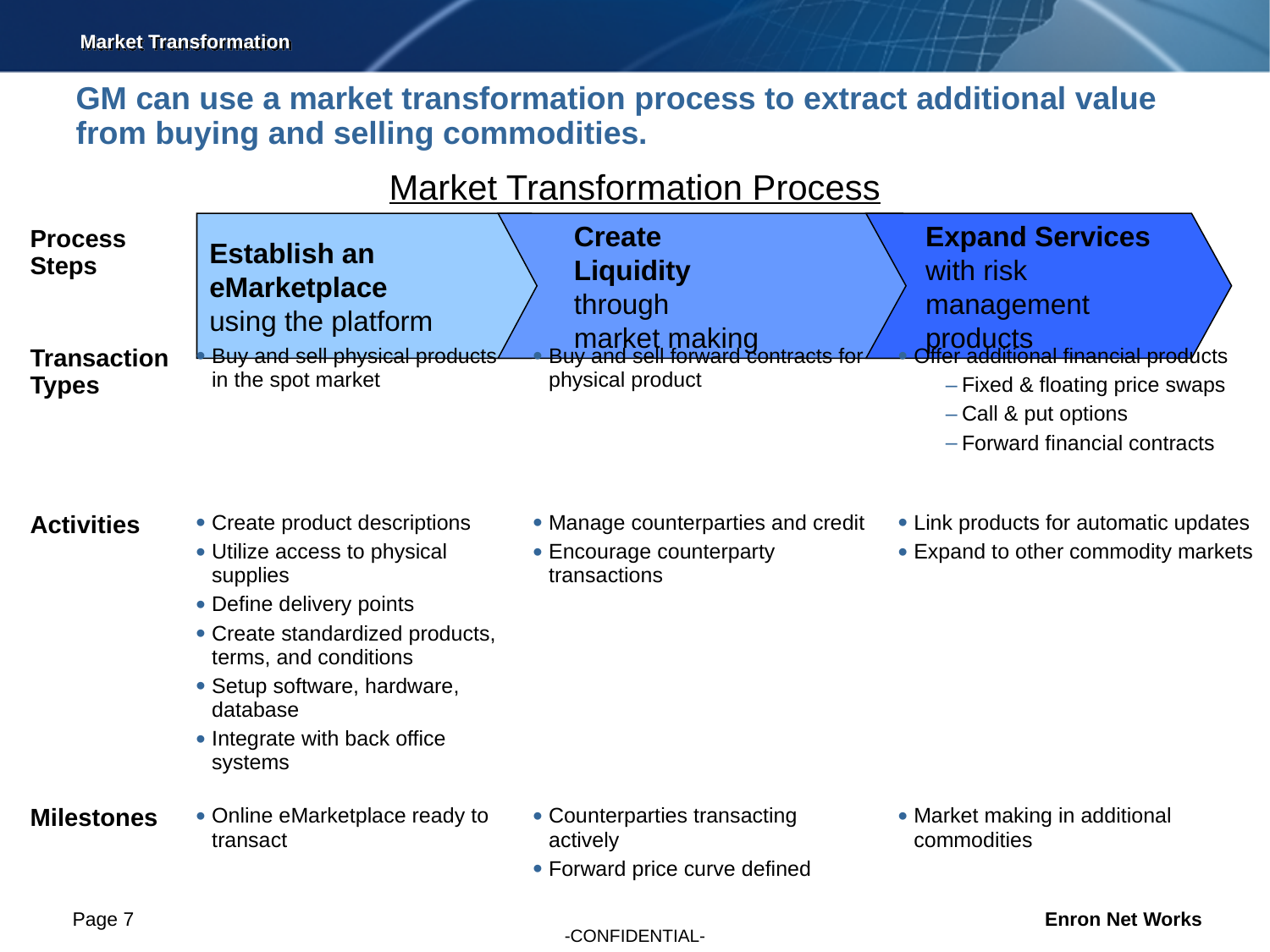

Market Transformation
# GM can use a market transformation process to extract additional value from buying and selling commodities.
Market Transformation Process
Establish an
eMarketplace
using the platform
Create
Liquidity
through
market making
      Expand Services
      with risk
      management
      products
| Process Steps |  |  |  |
| --- | --- | --- | --- |
| Transaction Types | Buy and sell physical products in the spot market | Buy and sell forward contracts for physical product | Offer additional financial products Fixed & floating price swaps Call & put options Forward financial contracts |
| Activities | Create product descriptions Utilize access to physical supplies Define delivery points Create standardized products, terms, and conditions Setup software, hardware, database Integrate with back office systems | Manage counterparties and credit Encourage counterparty transactions | Link products for automatic updates Expand to other commodity markets |
| Milestones | Online eMarketplace ready to transact | Counterparties transacting actively Forward price curve defined | Market making in additional commodities |